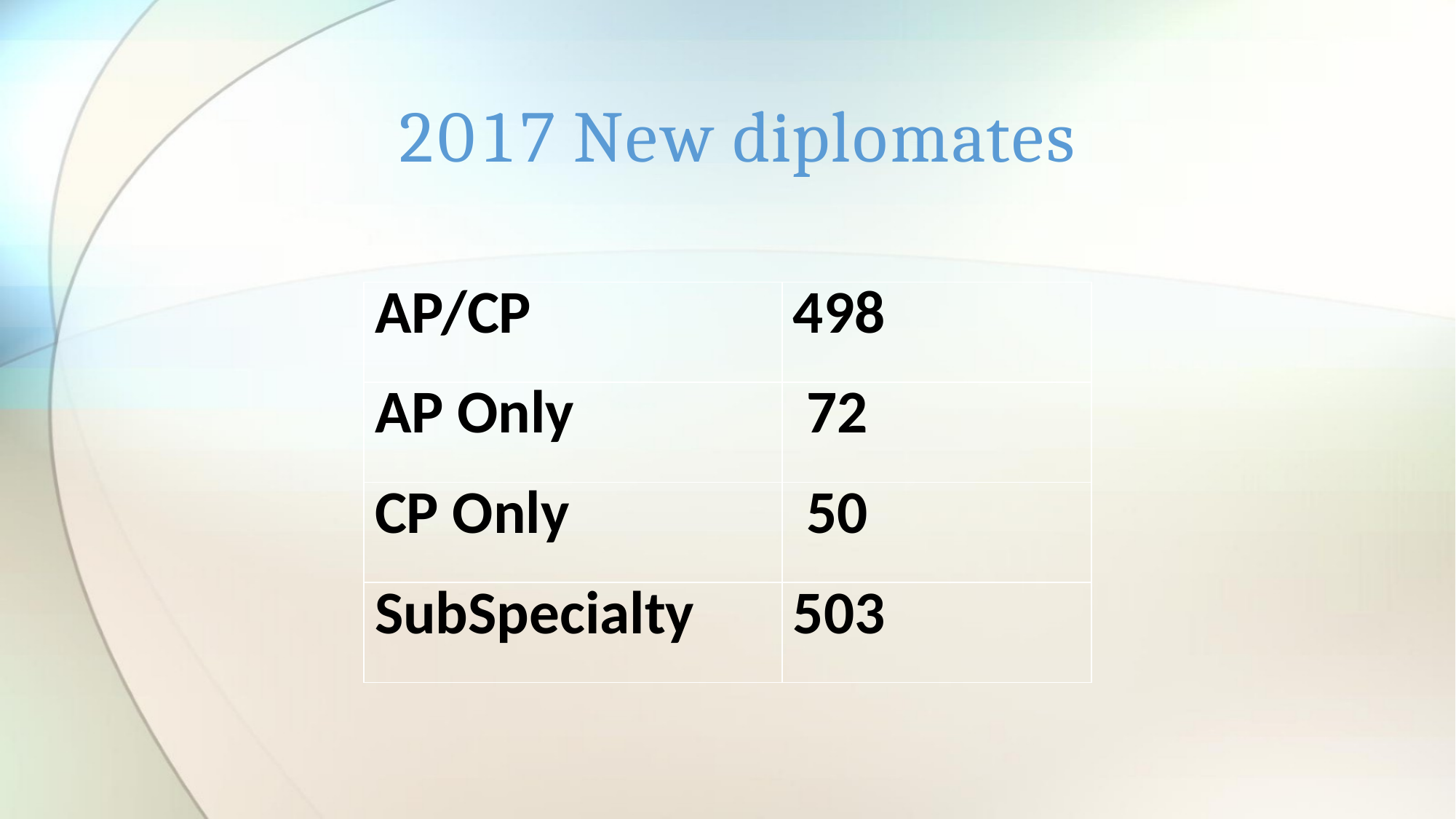

# 2017 New diplomates

| AP/CP | 498 |
| --- | --- |
| AP Only | 72 |
| CP Only | 50 |
| SubSpecialty | 503 |